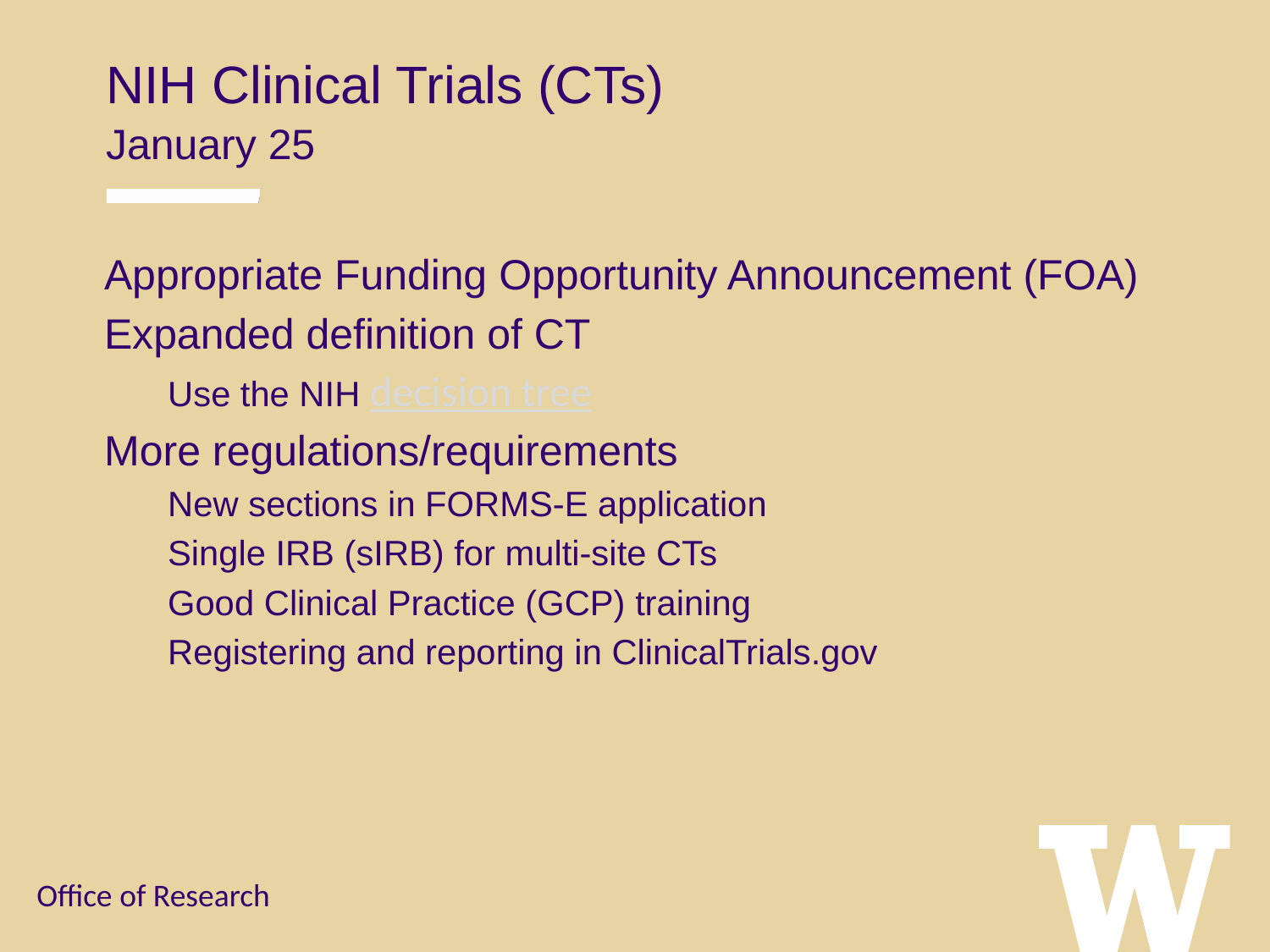

NIH Clinical Trials (CTs)
January 25
Appropriate Funding Opportunity Announcement (FOA)
Expanded definition of CT
Use the NIH decision tree
More regulations/requirements
New sections in FORMS-E application
Single IRB (sIRB) for multi-site CTs
Good Clinical Practice (GCP) training
Registering and reporting in ClinicalTrials.gov
Office of Research